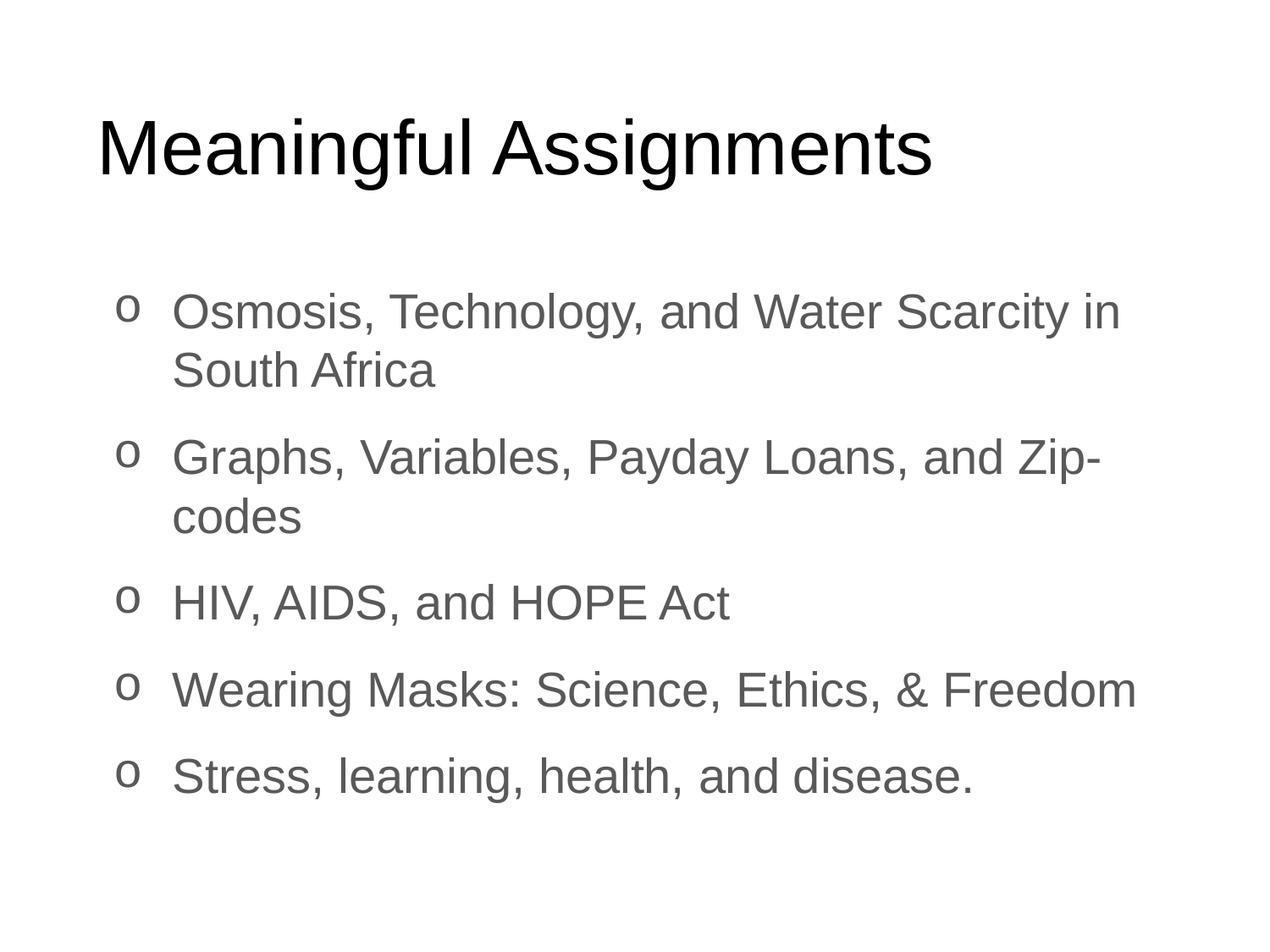

Meaningful Assignments
Osmosis, Technology, and Water Scarcity in South Africa
Graphs, Variables, Payday Loans, and Zip-codes
HIV, AIDS, and HOPE Act
Wearing Masks: Science, Ethics, & Freedom
Stress, learning, health, and disease.